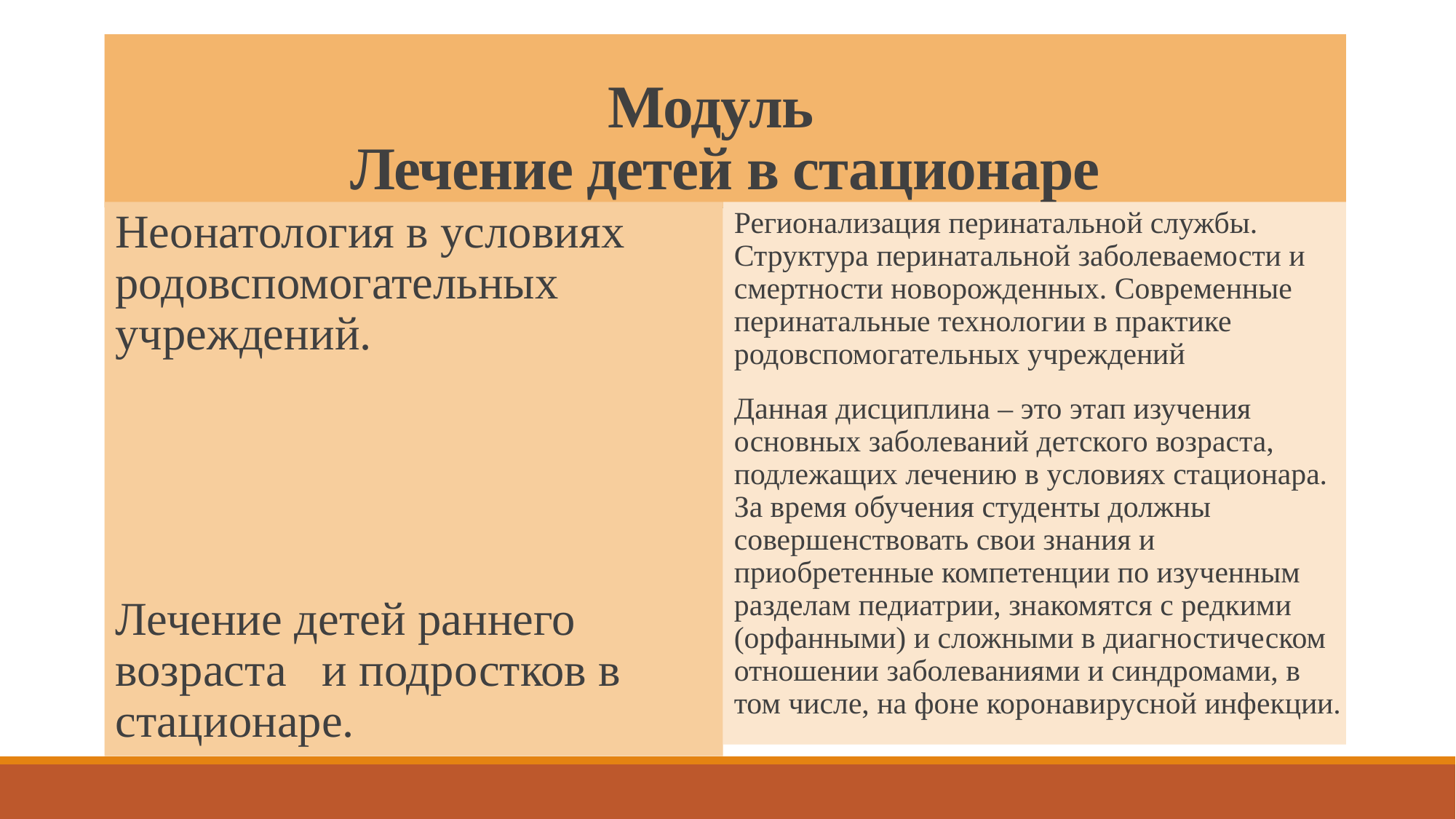

# Модуль Лечение детей в стационаре
Неонатология в условиях родовспомогательных учреждений.

Лечение детей раннего возраста   и подростков в стационаре.

Регионализация перинатальной службы. Структура перинатальной заболеваемости и смертности новорожденных. Современные перинатальные технологии в практике родовспомогательных учреждений
Данная дисциплина – это этап изучения основных заболеваний детского возраста, подлежащих лечению в условиях стационара. За время обучения студенты должны совершенствовать свои знания и приобретенные компетенции по изученным разделам педиатрии, знакомятся с редкими (орфанными) и сложными в диагностическом отношении заболеваниями и синдромами, в том числе, на фоне коронавирусной инфекции.